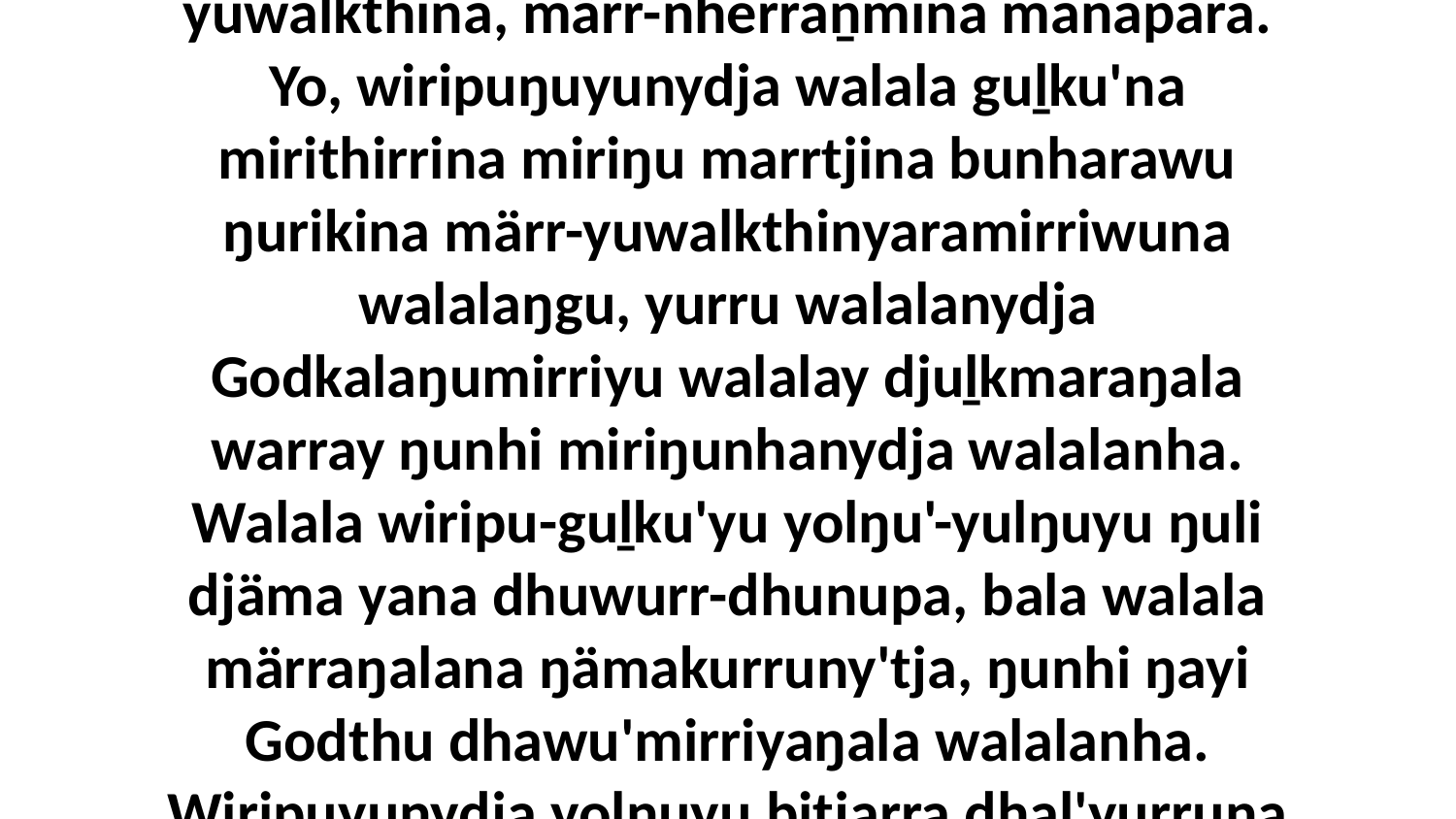

33 Yo, dhiyaŋuyinydja walalay yukurrana djäma biyapul wal'ŋu bathalamirri dhika ganydjarr-ḏumurrumirri wal'ŋu yana, liŋgu walala yukurrana yuwalkkuŋala märr-yuwalkthina, märr-nherraṉmina manapara. Yo, wiripuŋuyunydja walala guḻku'na mirithirrina miriŋu marrtjina bunharawu ŋurikina märr-yuwalkthinyaramirriwuna walalaŋgu, yurru walalanydja Godkalaŋumirriyu walalay djuḻkmaraŋala warray ŋunhi miriŋunhanydja walalanha. Walala wiripu-guḻku'yu yolŋu'-yulŋuyu ŋuli djäma yana dhuwurr-dhunupa, bala walala märraŋalana ŋämakurruny'tja, ŋunhi ŋayi Godthu dhawu'mirriyaŋala walalanha. Wiripuyunydja yolŋuyu bitjarra dhaḻ'yurruna dhä ŋunhi läyinnha, maḏakarritjnha ŋunhi wuŋgannha; yakana ŋanya ŋunhiyi bumaranydja ŋula, liŋgu ŋayi ŋunhi märr-nherraṉmina Godkalana.